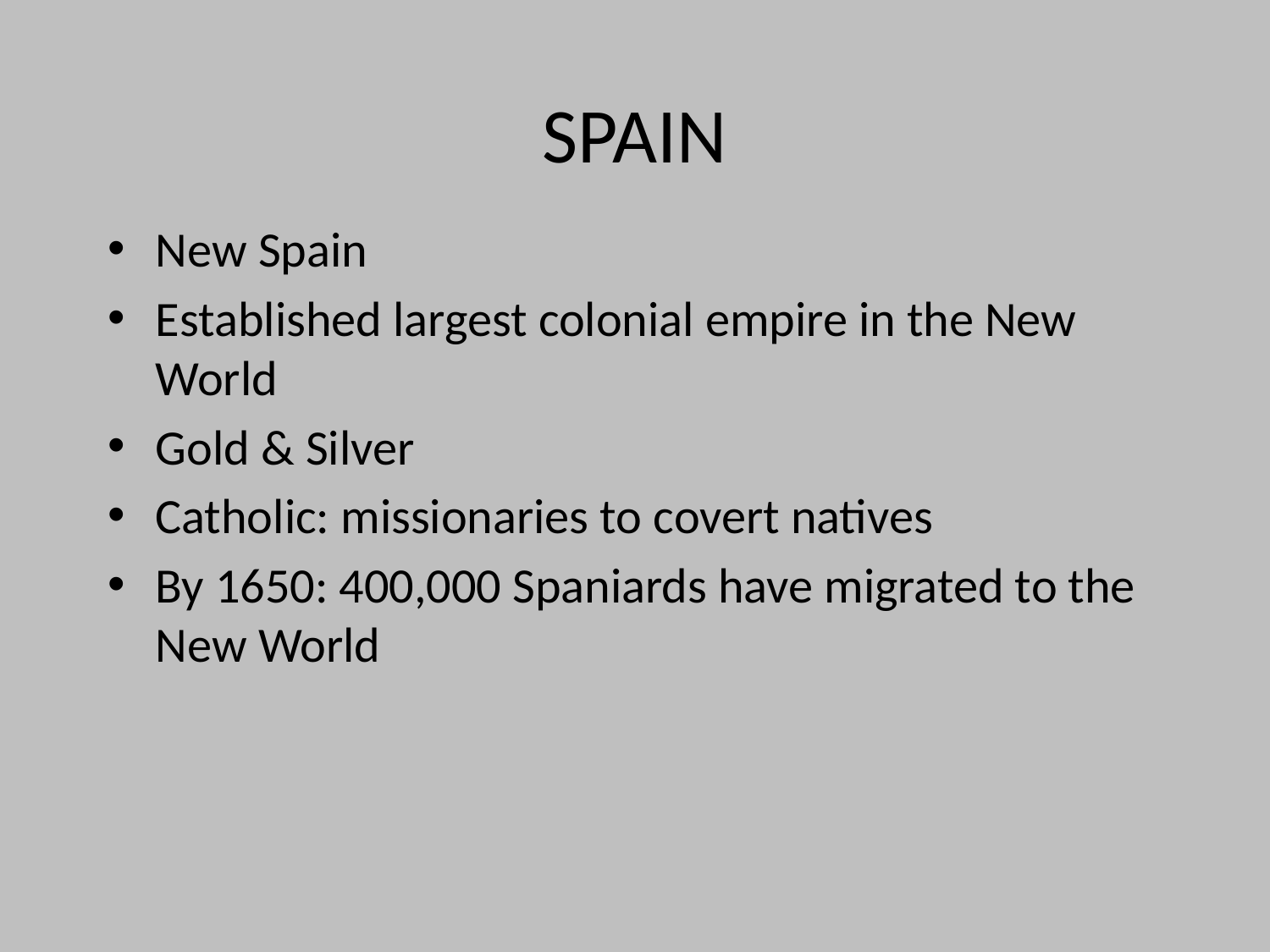

# SPAIN
New Spain
Established largest colonial empire in the New World
Gold & Silver
Catholic: missionaries to covert natives
By 1650: 400,000 Spaniards have migrated to the New World